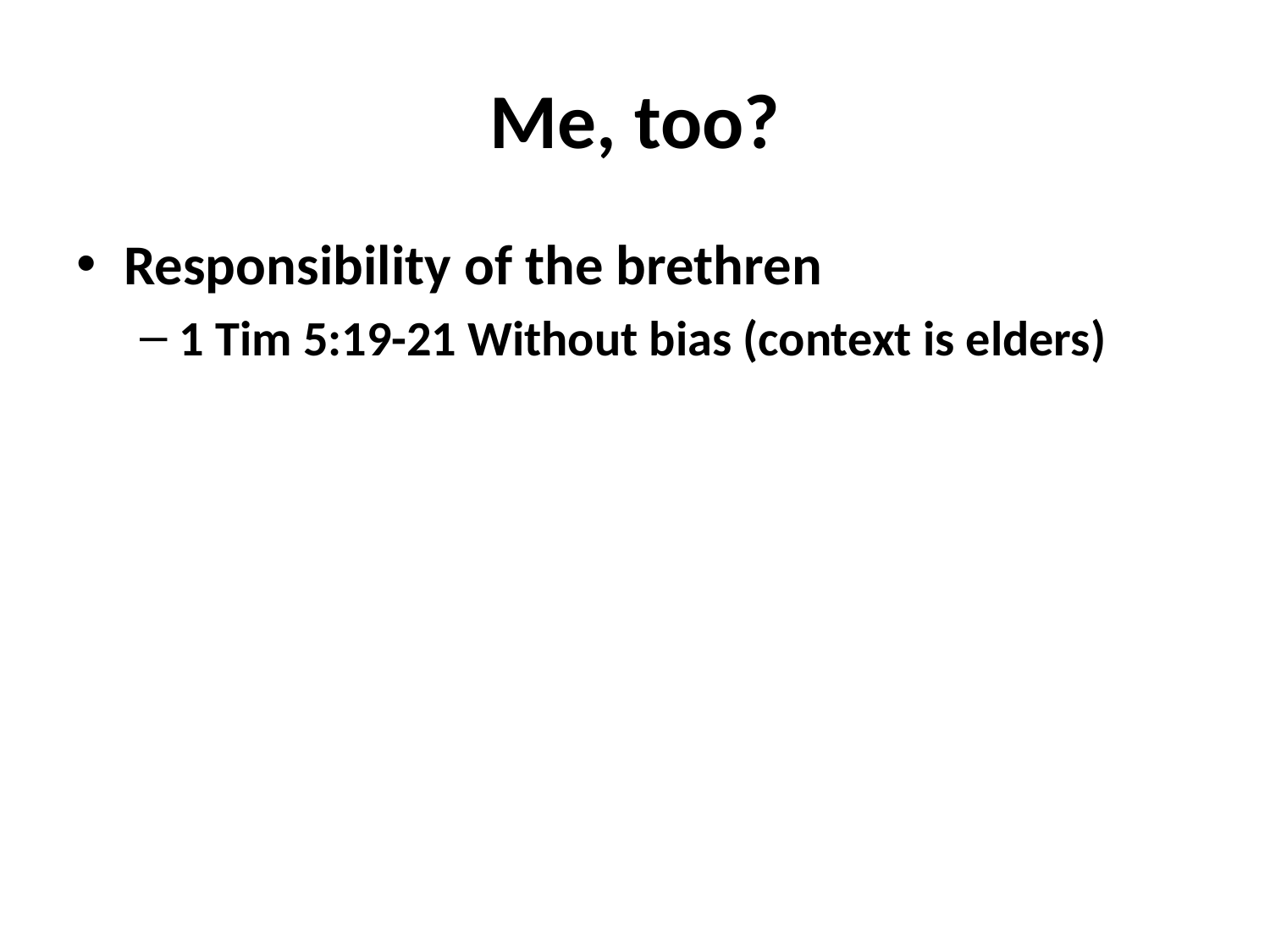

# Me, too?
Responsibility of the brethren
1 Tim 5:19-21 Without bias (context is elders)